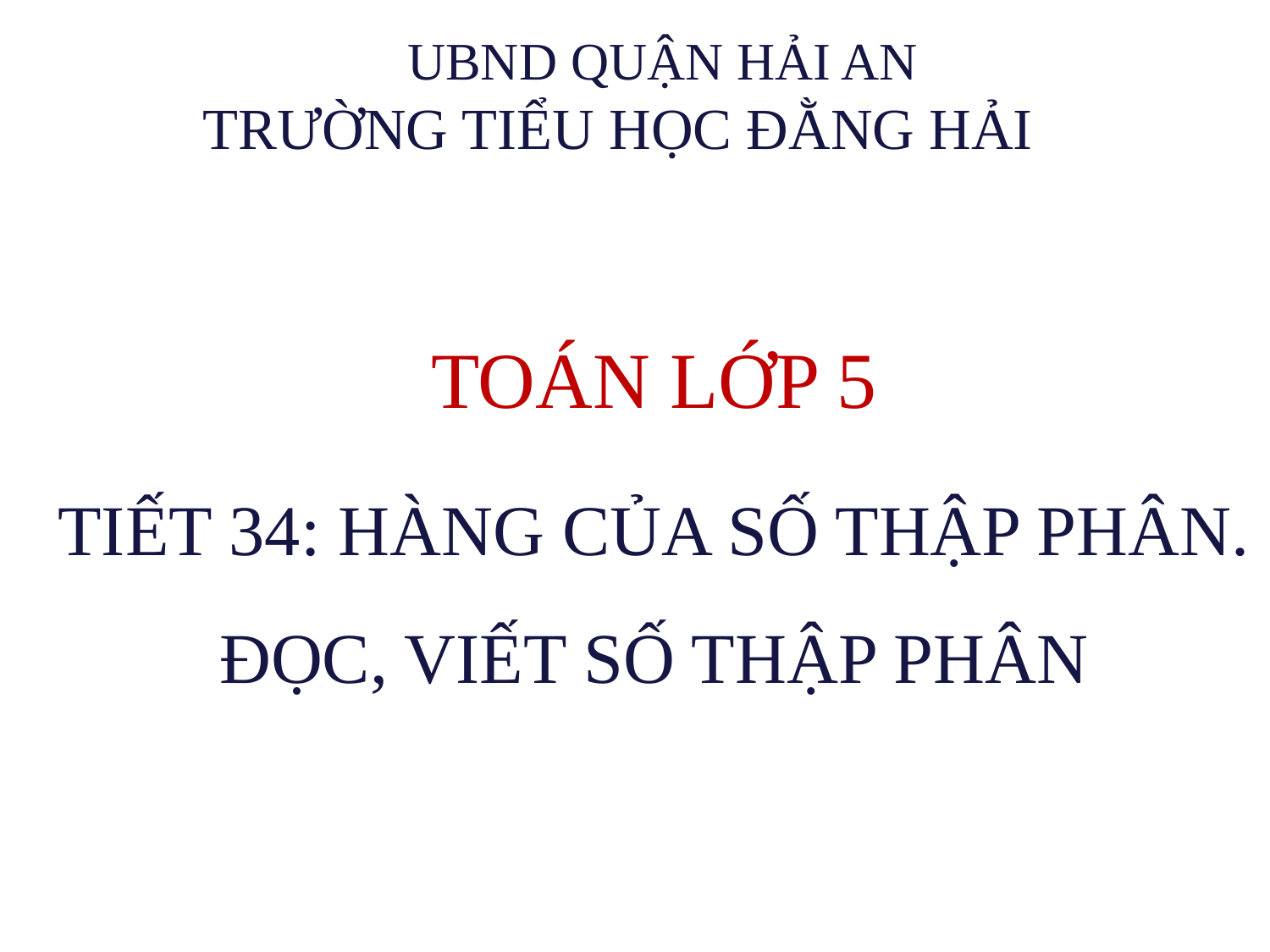

UBND QUẬN HẢI AN
TRƯỜNG TIỂU HỌC ĐẰNG HẢI
TOÁN LỚP 5
TIẾT 34: HÀNG CỦA SỐ THẬP PHÂN. ĐỌC, VIẾT SỐ THẬP PHÂN